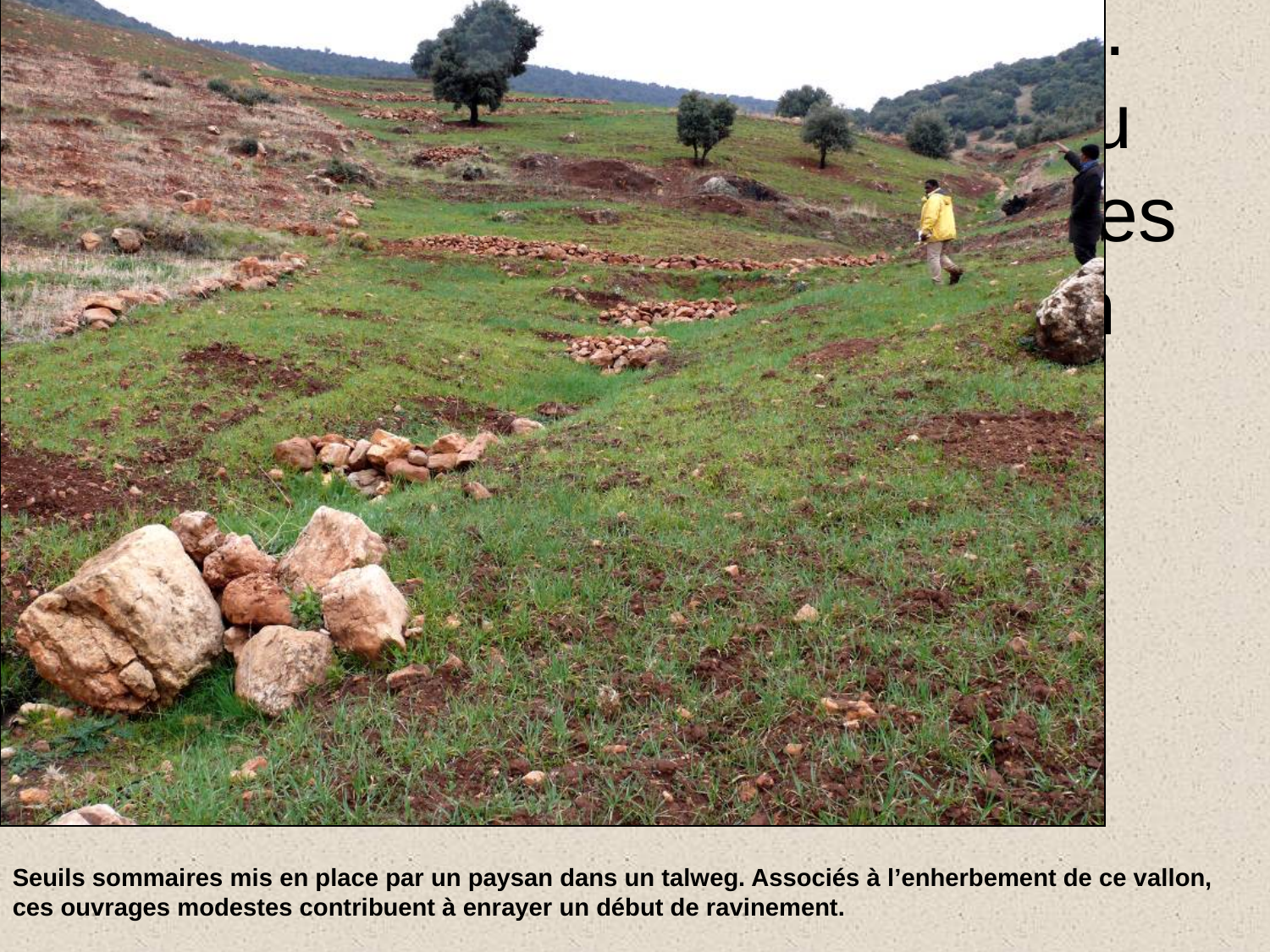

# Photo 1/3. Seuils très sommaires mis en place par un paysan dans un petit talweg. Associés à l’enherbement du talweg, ces ouvrages modestes peuvent suffire à enrayer un début de ravinement.
Seuils sommaires mis en place par un paysan dans un talweg. Associés à l’enherbement de ce vallon, ces ouvrages modestes contribuent à enrayer un début de ravinement.